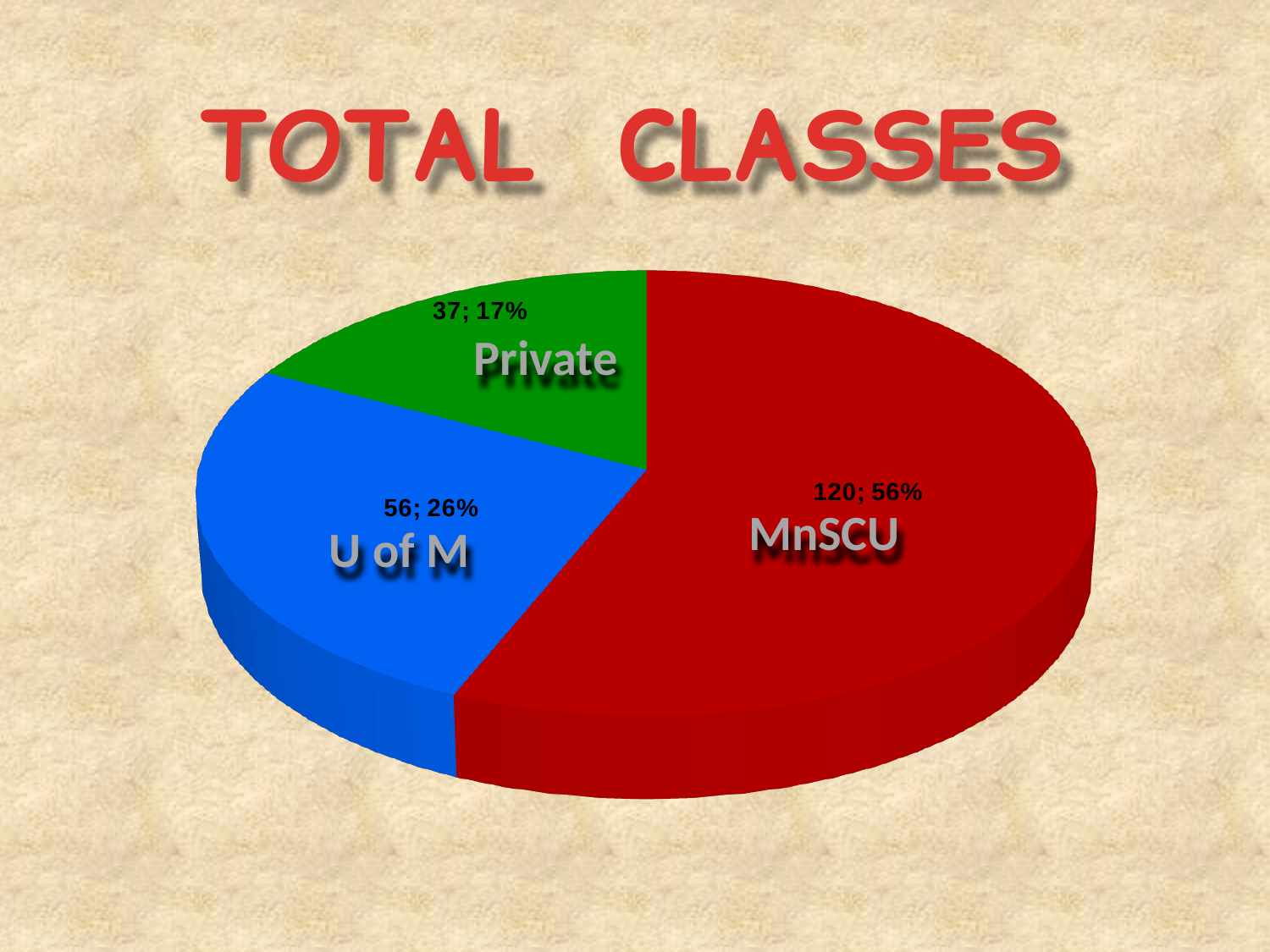

TOTAL  CLASSES

[unsupported chart]

[unsupported chart]

Private
MnSCU
U of M